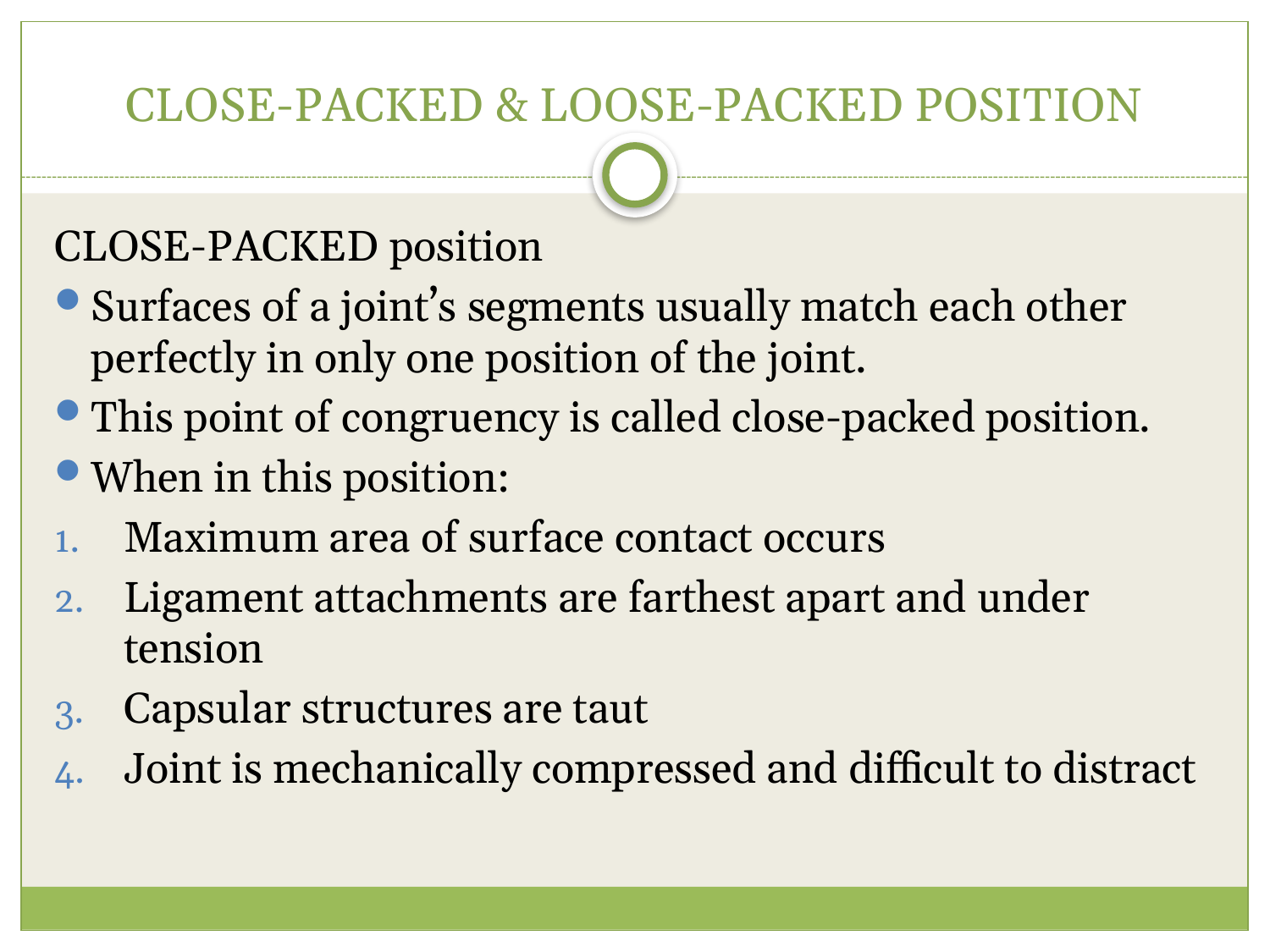

# CLOSE-PACKED & LOOSE-PACKED POSITION
CLOSE-PACKED position
Surfaces of a joint’s segments usually match each other perfectly in only one position of the joint.
This point of congruency is called close-packed position.
When in this position:
Maximum area of surface contact occurs
Ligament attachments are farthest apart and under tension
Capsular structures are taut
Joint is mechanically compressed and difficult to distract